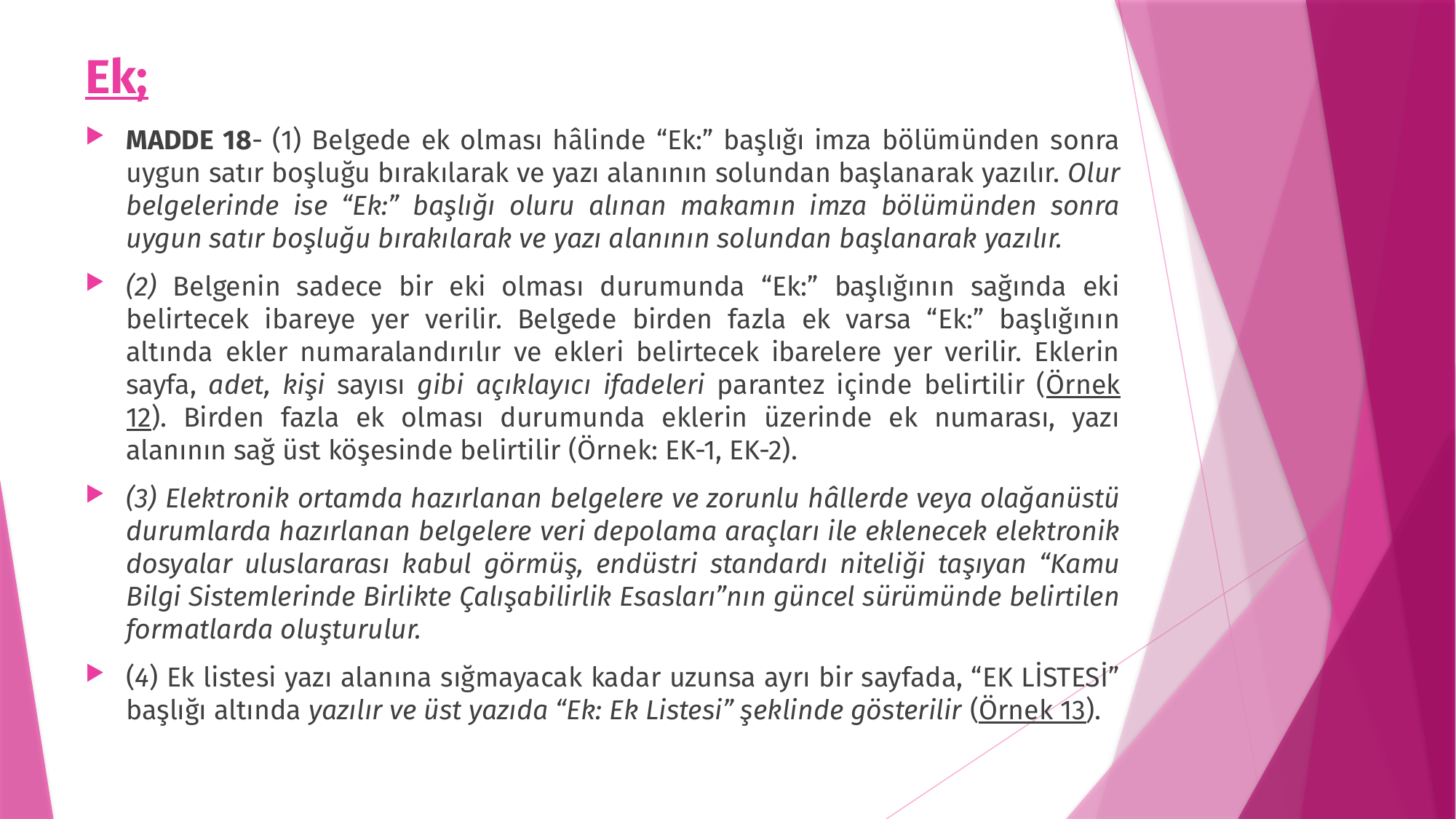

# Ek;
MADDE 18- (1) Belgede ek olması hâlinde “Ek:” başlığı imza bölümünden sonra uygun satır boşluğu bırakılarak ve yazı alanının solundan başlanarak yazılır. Olur belgelerinde ise “Ek:” başlığı oluru alınan makamın imza bölümünden sonra uygun satır boşluğu bırakılarak ve yazı alanının solundan başlanarak yazılır.
(2) Belgenin sadece bir eki olması durumunda “Ek:” başlığının sağında eki belirtecek ibareye yer verilir. Belgede birden fazla ek varsa “Ek:” başlığının altında ekler numaralandırılır ve ekleri belirtecek ibarelere yer verilir. Eklerin sayfa, adet, kişi sayısı gibi açıklayıcı ifadeleri parantez içinde belirtilir (Örnek 12). Birden fazla ek olması durumunda eklerin üzerinde ek numarası, yazı alanının sağ üst köşesinde belirtilir (Örnek: EK-1, EK-2).
(3) Elektronik ortamda hazırlanan belgelere ve zorunlu hâllerde veya olağanüstü durumlarda hazırlanan belgelere veri depolama araçları ile eklenecek elektronik dosyalar uluslararası kabul görmüş, endüstri standardı niteliği taşıyan “Kamu Bilgi Sistemlerinde Birlikte Çalışabilirlik Esasları”nın güncel sürümünde belirtilen formatlarda oluşturulur.
(4) Ek listesi yazı alanına sığmayacak kadar uzunsa ayrı bir sayfada, “EK LİSTESİ” başlığı altında yazılır ve üst yazıda “Ek: Ek Listesi” şeklinde gösterilir (Örnek 13).